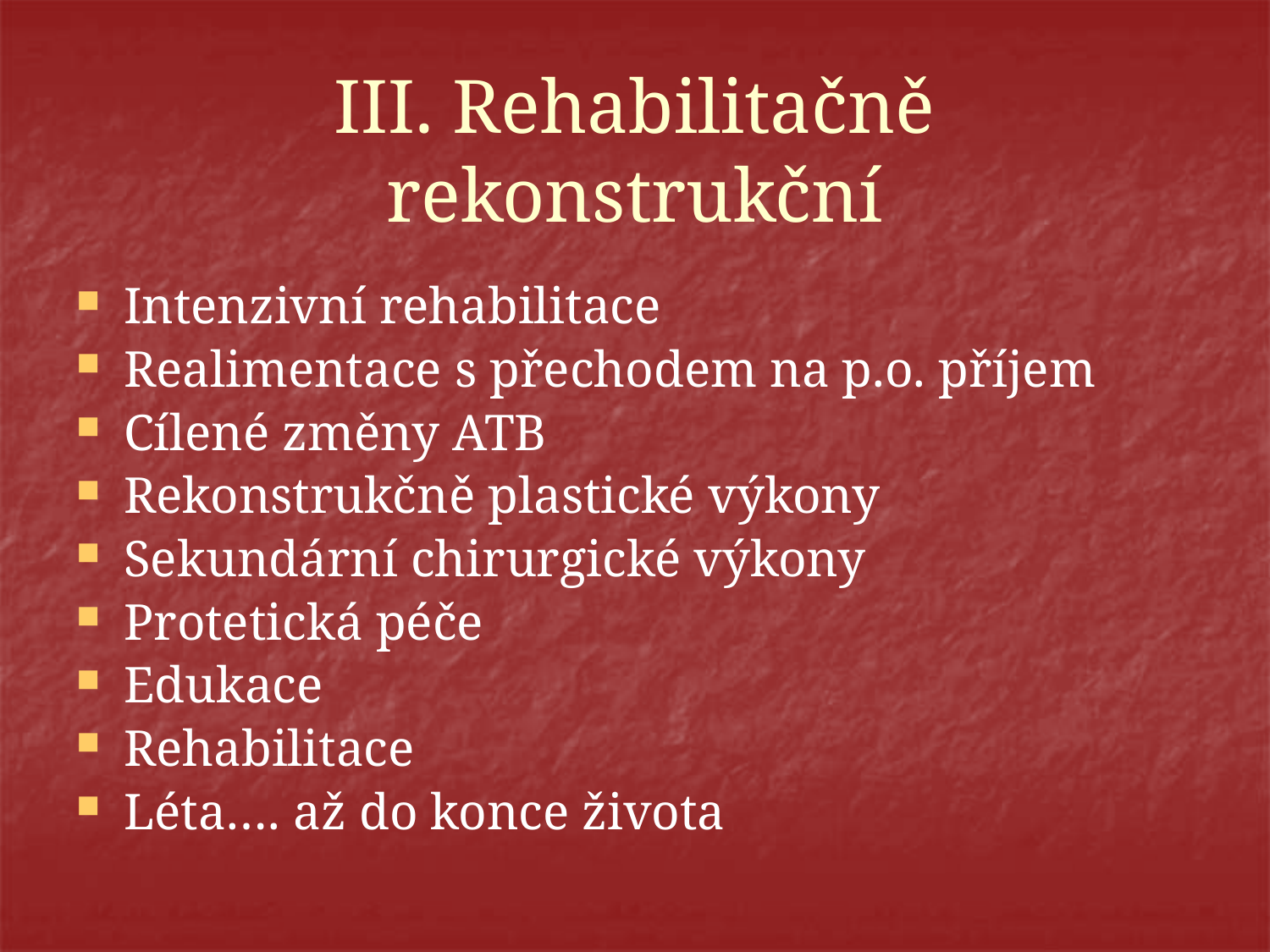

# III. Rehabilitačně rekonstrukční
Intenzivní rehabilitace
Realimentace s přechodem na p.o. příjem
Cílené změny ATB
Rekonstrukčně plastické výkony
Sekundární chirurgické výkony
Protetická péče
Edukace
Rehabilitace
Léta…. až do konce života